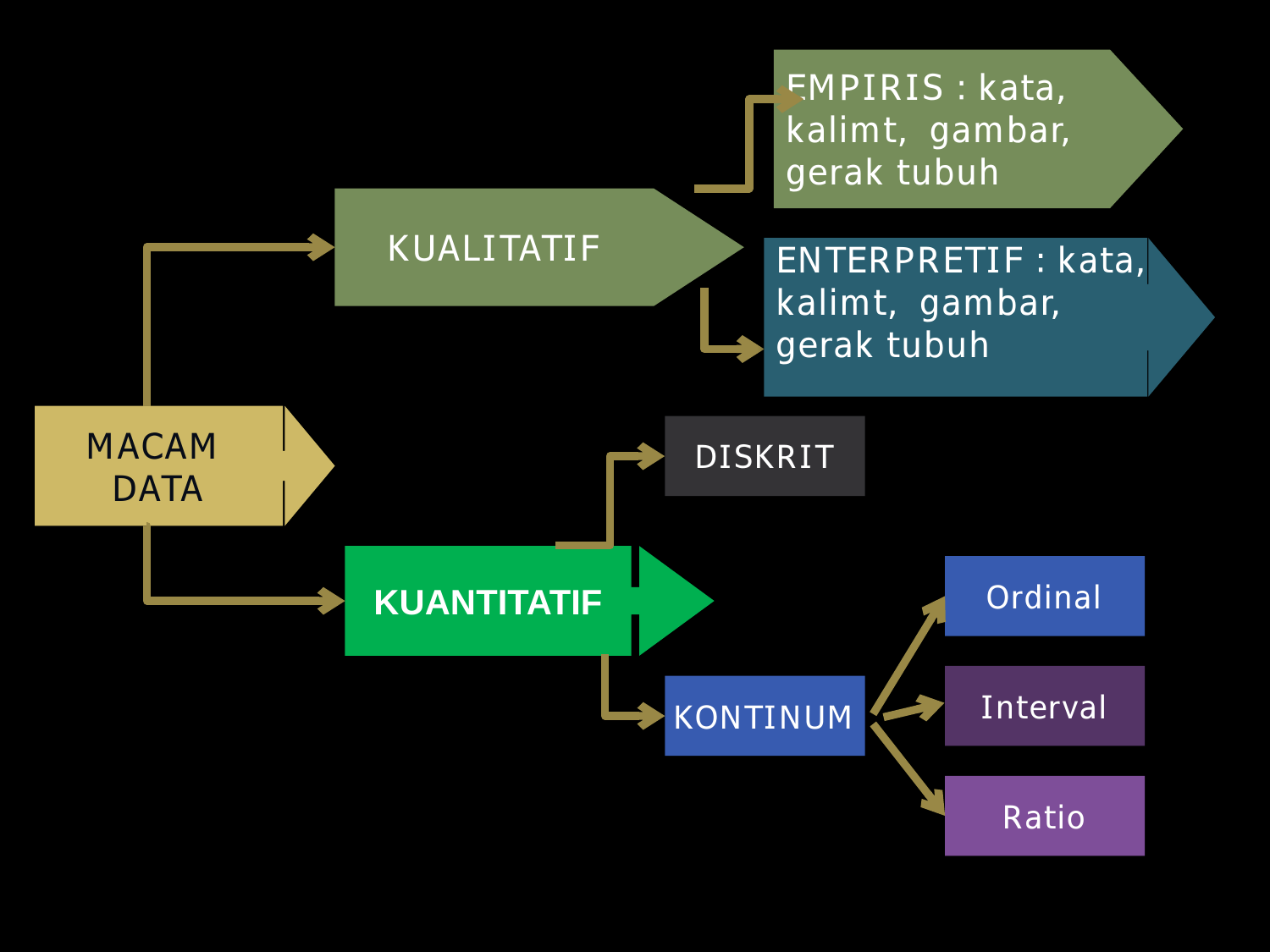

EMPIRIS : kata,
kalimt,  gambar,
gerak tubuh

KUALITATIF

ENTERPRETIF : kata,
kalimt,  gambar,
gerak tubuh

MACAM
DATA
DISKRIT

KUANTITATIF

Ordinal

Interval
KONTINUM
Ratio